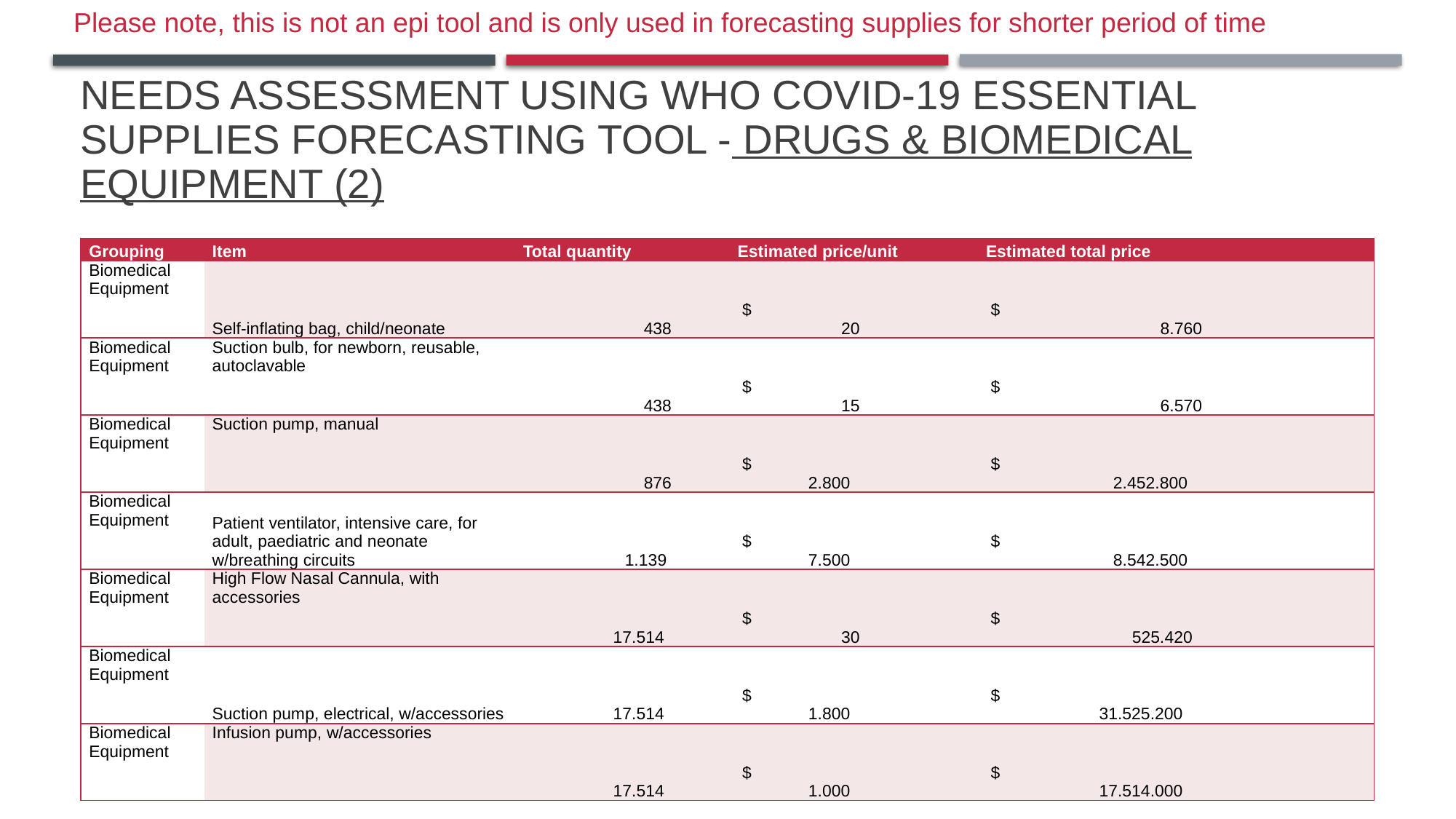

Please note, this is not an epi tool and is only used in forecasting supplies for shorter period of time
# Needs assessment using WHO COVID-19 Essential Supplies Forecasting Tool - drugs & biomedical equipment (2)
| Grouping | Item | Total quantity | Estimated price/unit | Estimated total price |
| --- | --- | --- | --- | --- |
| Biomedical Equipment | Self-inflating bag, child/neonate | 438 | $ 20 | $ 8.760 |
| Biomedical Equipment | Suction bulb, for newborn, reusable, autoclavable | 438 | $ 15 | $ 6.570 |
| Biomedical Equipment | Suction pump, manual | 876 | $ 2.800 | $ 2.452.800 |
| Biomedical Equipment | Patient ventilator, intensive care, for adult, paediatric and neonate w/breathing circuits | 1.139 | $ 7.500 | $ 8.542.500 |
| Biomedical Equipment | High Flow Nasal Cannula, with accessories | 17.514 | $ 30 | $ 525.420 |
| Biomedical Equipment | Suction pump, electrical, w/accessories | 17.514 | $ 1.800 | $ 31.525.200 |
| Biomedical Equipment | Infusion pump, w/accessories | 17.514 | $ 1.000 | $ 17.514.000 |